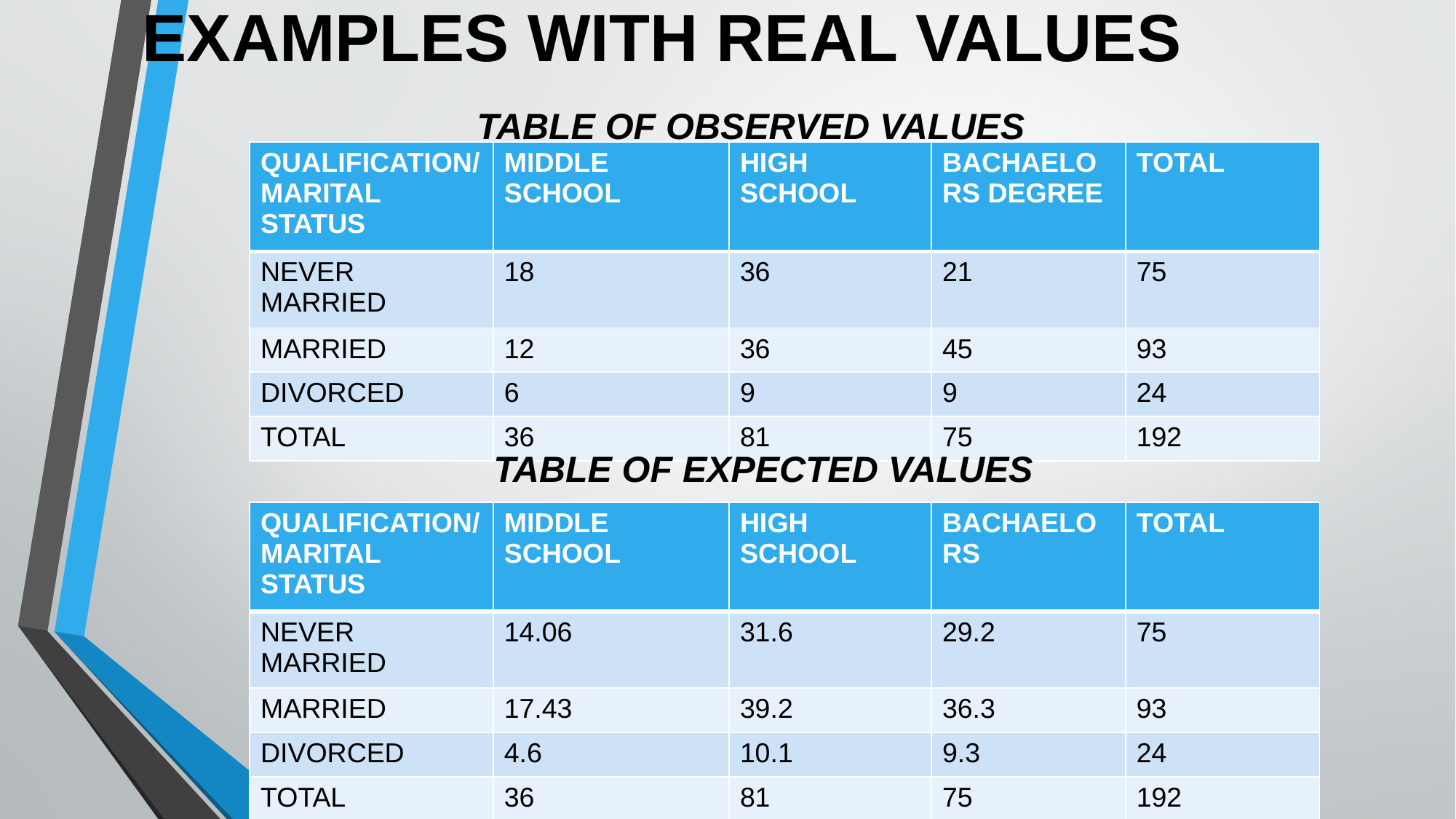

EXAMPLES WITH REAL VALUES
TABLE OF OBSERVED VALUES
| QUALIFICATION/MARITAL STATUS | MIDDLE SCHOOL | HIGH SCHOOL | BACHAELORS DEGREE | TOTAL |
| --- | --- | --- | --- | --- |
| NEVER MARRIED | 18 | 36 | 21 | 75 |
| MARRIED | 12 | 36 | 45 | 93 |
| DIVORCED | 6 | 9 | 9 | 24 |
| TOTAL | 36 | 81 | 75 | 192 |
TABLE OF EXPECTED VALUES
| QUALIFICATION/MARITAL STATUS | MIDDLE SCHOOL | HIGH SCHOOL | BACHAELORS | TOTAL |
| --- | --- | --- | --- | --- |
| NEVER MARRIED | 14.06 | 31.6 | 29.2 | 75 |
| MARRIED | 17.43 | 39.2 | 36.3 | 93 |
| DIVORCED | 4.6 | 10.1 | 9.3 | 24 |
| TOTAL | 36 | 81 | 75 | 192 |